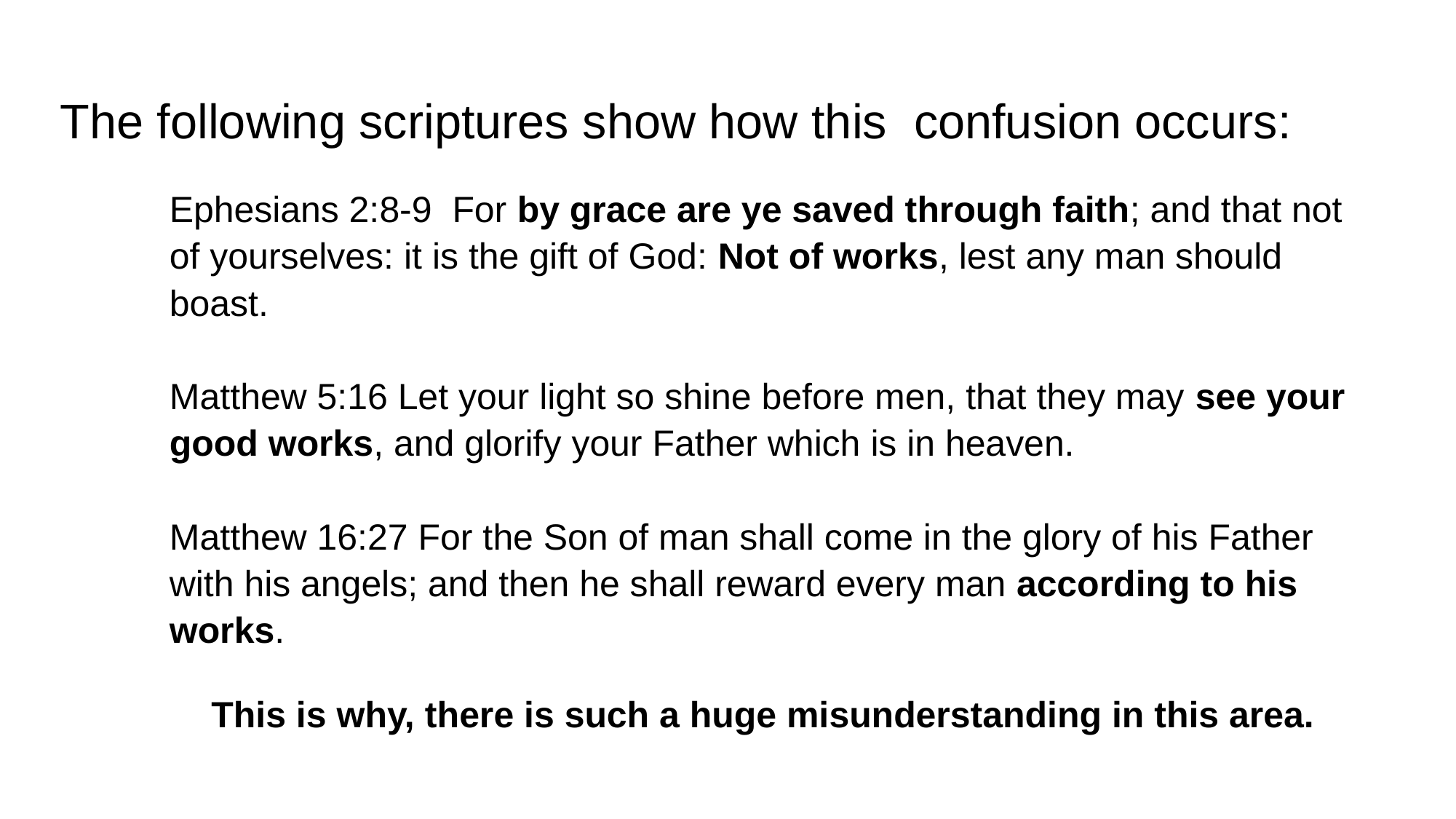

The following scriptures show how this  confusion occurs:

Ephesians 2:8-9  For by grace are ye saved through faith; and that not of yourselves: it is the gift of God: Not of works, lest any man should boast.

Matthew 5:16 Let your light so shine before men, that they may see your good works, and glorify your Father which is in heaven.

Matthew 16:27 For the Son of man shall come in the glory of his Father with his angels; and then he shall reward every man according to his works.

This is why, there is such a huge misunderstanding in this area.